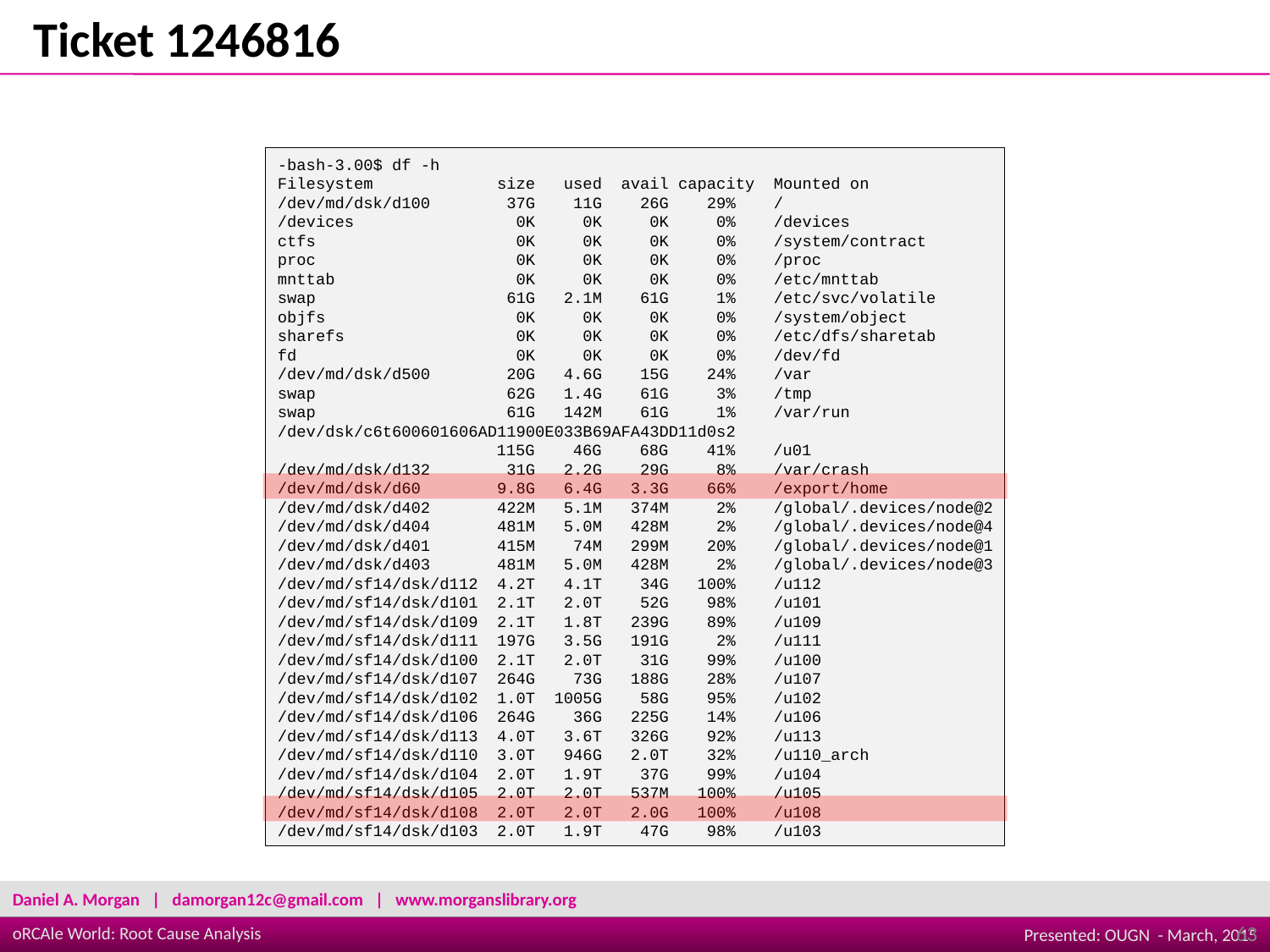

Ticket 1246816
-bash-3.00$ df -h
Filesystem             size   used  avail capacity  Mounted on
/dev/md/dsk/d100        37G    11G    26G    29%    /
/devices                 0K     0K     0K     0%    /devices
ctfs                     0K     0K     0K     0%    /system/contract
proc                     0K     0K     0K     0%    /proc
mnttab                   0K     0K     0K     0%    /etc/mnttab
swap                    61G   2.1M    61G     1%    /etc/svc/volatile
objfs                    0K     0K     0K     0%    /system/object
sharefs                  0K     0K     0K     0%    /etc/dfs/sharetab
fd                       0K     0K     0K     0%    /dev/fd
/dev/md/dsk/d500        20G   4.6G    15G    24%    /var
swap                    62G   1.4G    61G     3%    /tmp
swap                    61G   142M    61G     1%    /var/run
/dev/dsk/c6t600601606AD11900E033B69AFA43DD11d0s2
                       115G    46G    68G    41%    /u01
/dev/md/dsk/d132        31G   2.2G    29G     8%    /var/crash
/dev/md/dsk/d60        9.8G   6.4G   3.3G    66%    /export/home
/dev/md/dsk/d402       422M   5.1M   374M     2%    /global/.devices/node@2
/dev/md/dsk/d404       481M   5.0M   428M     2%    /global/.devices/node@4
/dev/md/dsk/d401       415M    74M   299M    20%    /global/.devices/node@1
/dev/md/dsk/d403       481M   5.0M   428M     2%    /global/.devices/node@3
/dev/md/sf14/dsk/d112  4.2T   4.1T    34G   100%    /u112
/dev/md/sf14/dsk/d101  2.1T   2.0T    52G    98%    /u101
/dev/md/sf14/dsk/d109  2.1T   1.8T   239G    89%    /u109
/dev/md/sf14/dsk/d111  197G   3.5G   191G     2%    /u111
/dev/md/sf14/dsk/d100  2.1T   2.0T    31G    99%    /u100
/dev/md/sf14/dsk/d107  264G    73G   188G    28%    /u107
/dev/md/sf14/dsk/d102  1.0T  1005G    58G    95%    /u102
/dev/md/sf14/dsk/d106  264G    36G   225G    14%    /u106
/dev/md/sf14/dsk/d113  4.0T   3.6T   326G    92%    /u113
/dev/md/sf14/dsk/d110  3.0T   946G   2.0T    32%    /u110_arch
/dev/md/sf14/dsk/d104  2.0T   1.9T    37G    99%    /u104
/dev/md/sf14/dsk/d105  2.0T   2.0T   537M   100%    /u105
/dev/md/sf14/dsk/d108  2.0T   2.0T   2.0G   100%    /u108
/dev/md/sf14/dsk/d103  2.0T   1.9T    47G    98%    /u103